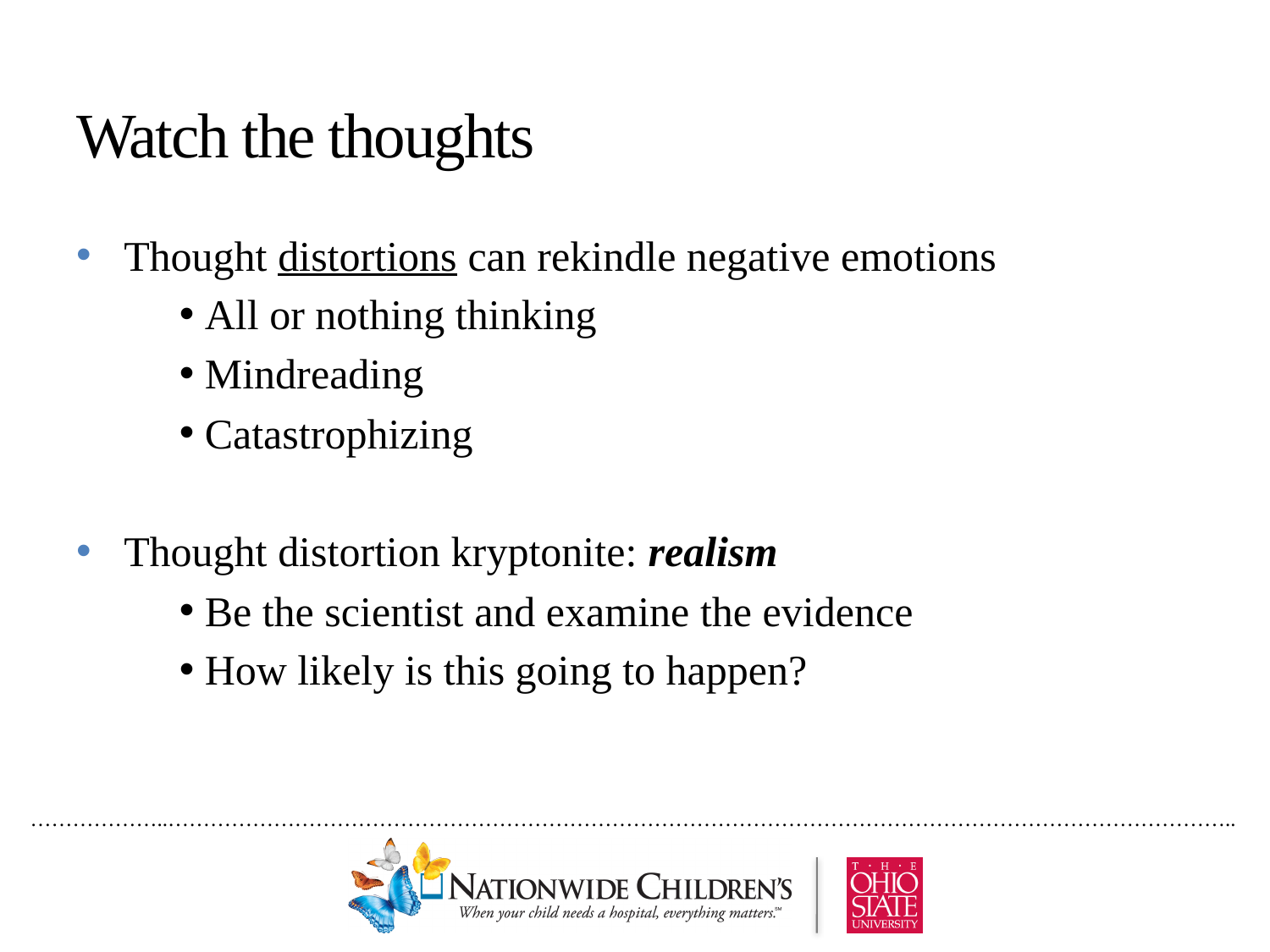

# Watch the thoughts
Thought distortions can rekindle negative emotions
 All or nothing thinking
 Mindreading
 Catastrophizing

Thought distortion kryptonite: realism
 Be the scientist and examine the evidence
 How likely is this going to happen?